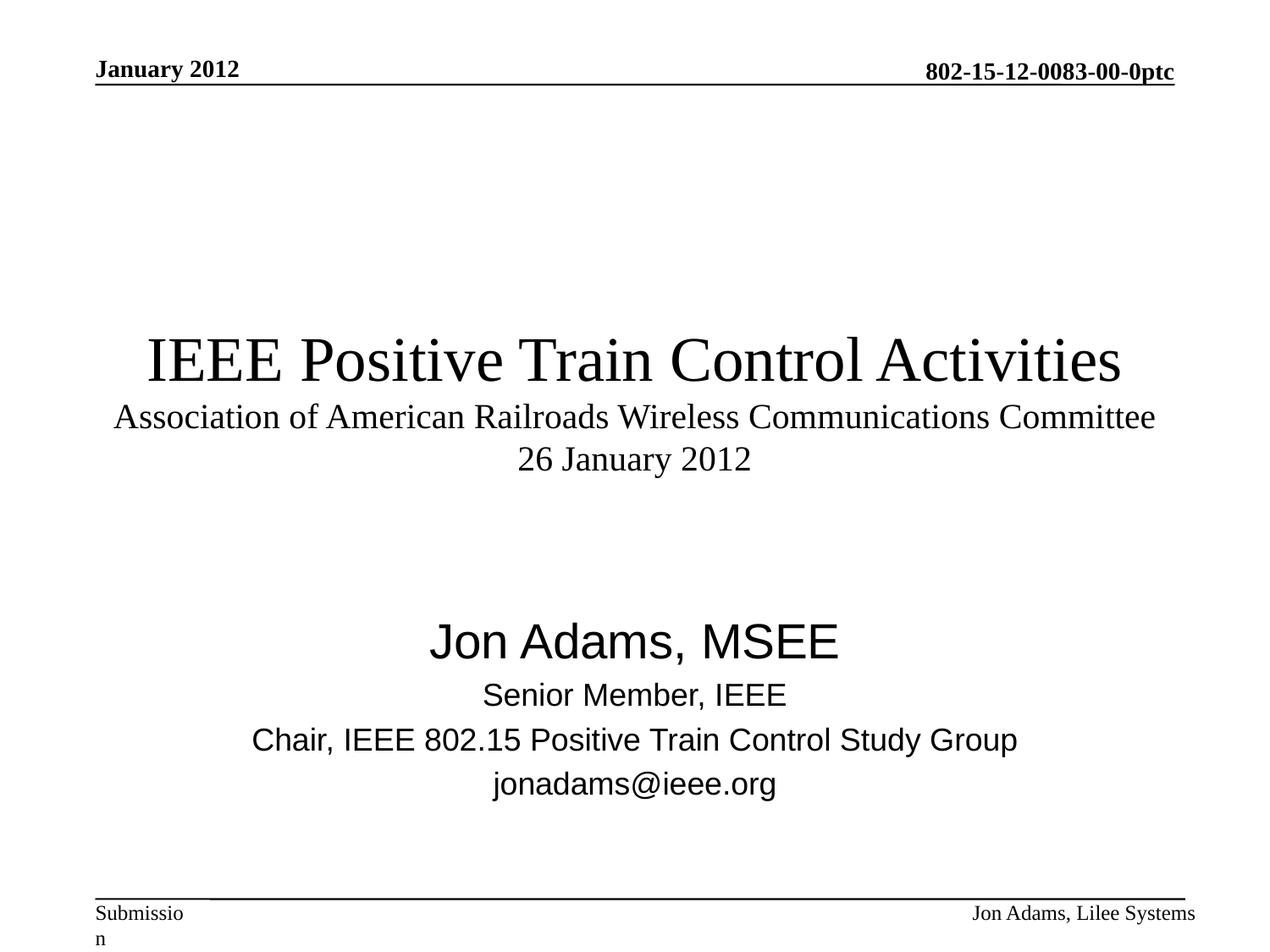

January 2012
# IEEE Positive Train Control Activities Association of American Railroads Wireless Communications Committee 26 January 2012

Jon Adams, MSEE
Senior Member, IEEE
Chair, IEEE 802.15 Positive Train Control Study Group
jonadams@ieee.org
Jon Adams, Lilee Systems